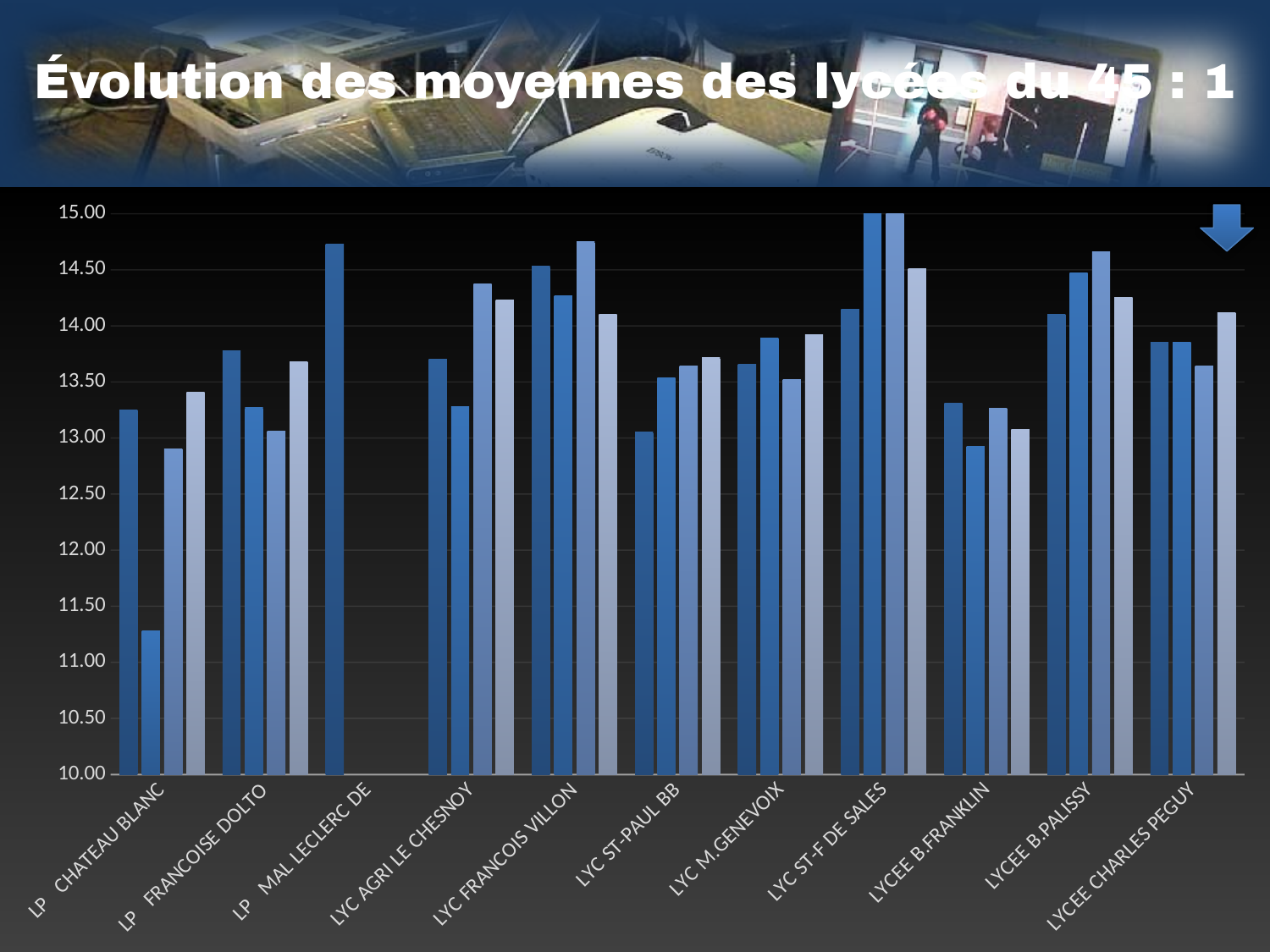

# Évolution des moyennes des lycées du 45 : 1

### Chart

| Category | Moy 2013 | Moy 2014 | Moy 2015 | Moy 2016 |
|---|---|---|---|---|
| LP   CHATEAU BLANC | 13.25280898876405 | 11.27717391304348 | 12.9 | 13.40714285714286 |
| LP   FRANCOISE DOLTO | 13.78070175438597 | 13.26923076923077 | 13.05813953488372 | 13.67708333333333 |
| LP   MAL LECLERC DE | 14.72916666666667 | None | None | 0.0 |
| LYC AGRI LE CHESNOY | 13.70333333333333 | 13.28072289156627 | 14.37702702702703 | 14.2338028169014 |
| LYC FRANCOIS VILLON | 14.53190621814475 | 14.26641550053821 | 14.75050709939148 | 14.10454545454546 |
| LYC ST-PAUL BB | 13.05315789473684 | 13.53391003460207 | 13.63979933110368 | 13.71428571428571 |
| LYC M.GENEVOIX | 13.6584971098266 | 13.88810408921933 | 13.52368421052632 | 13.92142857142857 |
| LYC ST-F DE SALES | 14.14567307692308 | 15.13452914798206 | 15.40137457044674 | 14.51346153846154 |
| LYCEE B.FRANKLIN | 13.31054545454545 | 12.92611174458381 | 13.26780821917808 | 13.07463271302645 |
| LYCEE B.PALISSY | 14.10361445783133 | 14.47271689497718 | 14.65756578947368 | 14.25234657039713 |
| LYCEE CHARLES PEGUY | 13.84949308755761 | 13.85293586269197 | 13.64369016536119 | 14.1151777137368 |